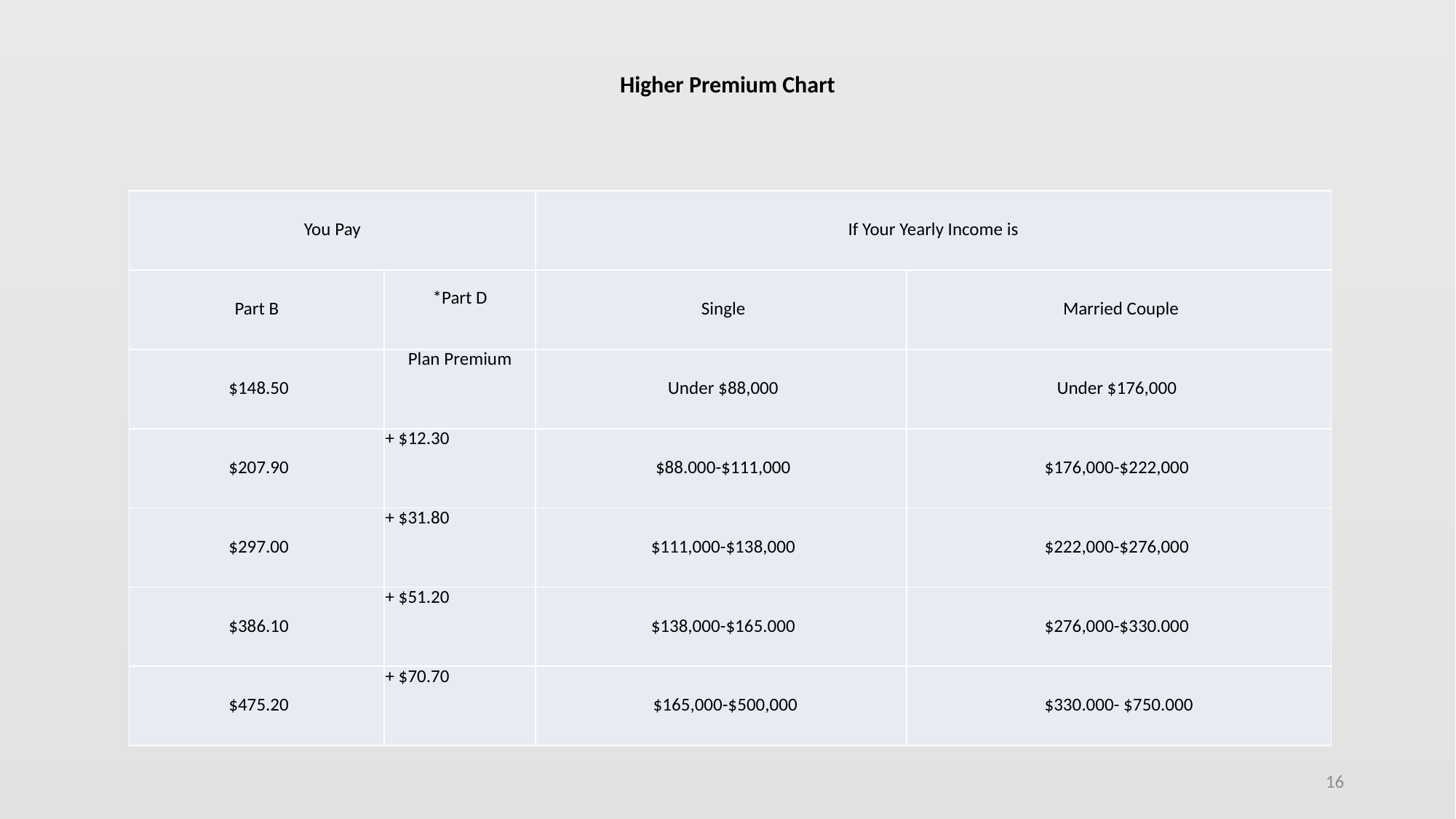

# Higher Premium Chart
| You Pay |  | If Your Yearly Income is |  |
| --- | --- | --- | --- |
| Part B | \*Part D | Single | Married Couple |
| $148.50 | Plan Premium | Under $88,000 | Under $176,000 |
| $207.90 | + $12.30 | $88.000-$111,000 | $176,000-$222,000 |
| $297.00 | + $31.80 | $111,000-$138,000 | $222,000-$276,000 |
| $386.10 | + $51.20 | $138,000-$165.000 | $276,000-$330.000 |
| $475.20 | + $70.70 | $165,000-$500,000 | $330.000- $750.000 |
16